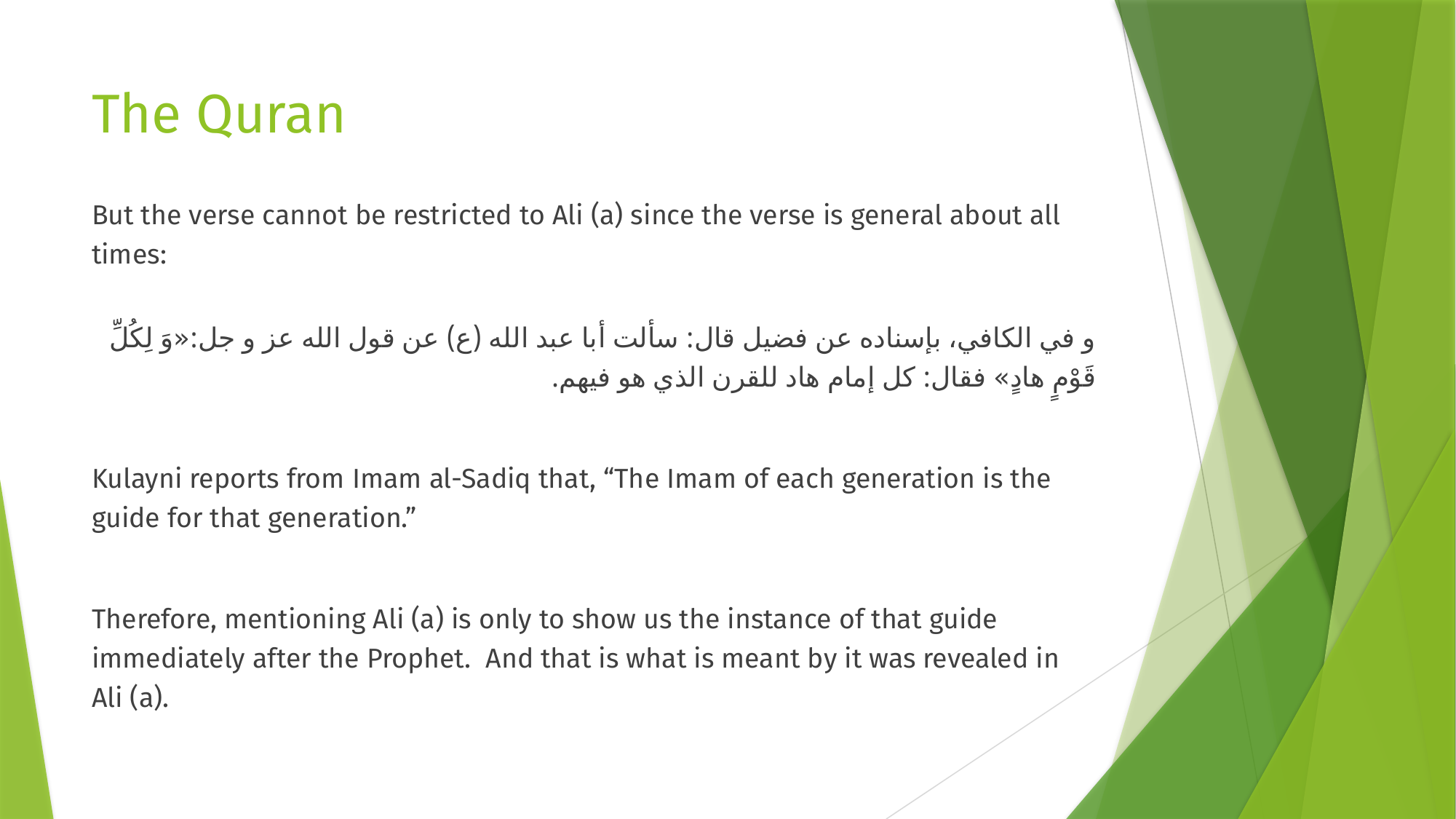

# The Quran
But the verse cannot be restricted to Ali (a) since the verse is general about all times:
و في الكافي، بإسناده عن فضيل قال: سألت أبا عبد الله (ع) عن قول الله عز و جل:«وَ لِكُلِّ قَوْمٍ هادٍ» فقال: كل إمام هاد للقرن الذي هو فيهم.

Kulayni reports from Imam al-Sadiq that, “The Imam of each generation is the guide for that generation.”

Therefore, mentioning Ali (a) is only to show us the instance of that guide immediately after the Prophet.  And that is what is meant by it was revealed in Ali (a).